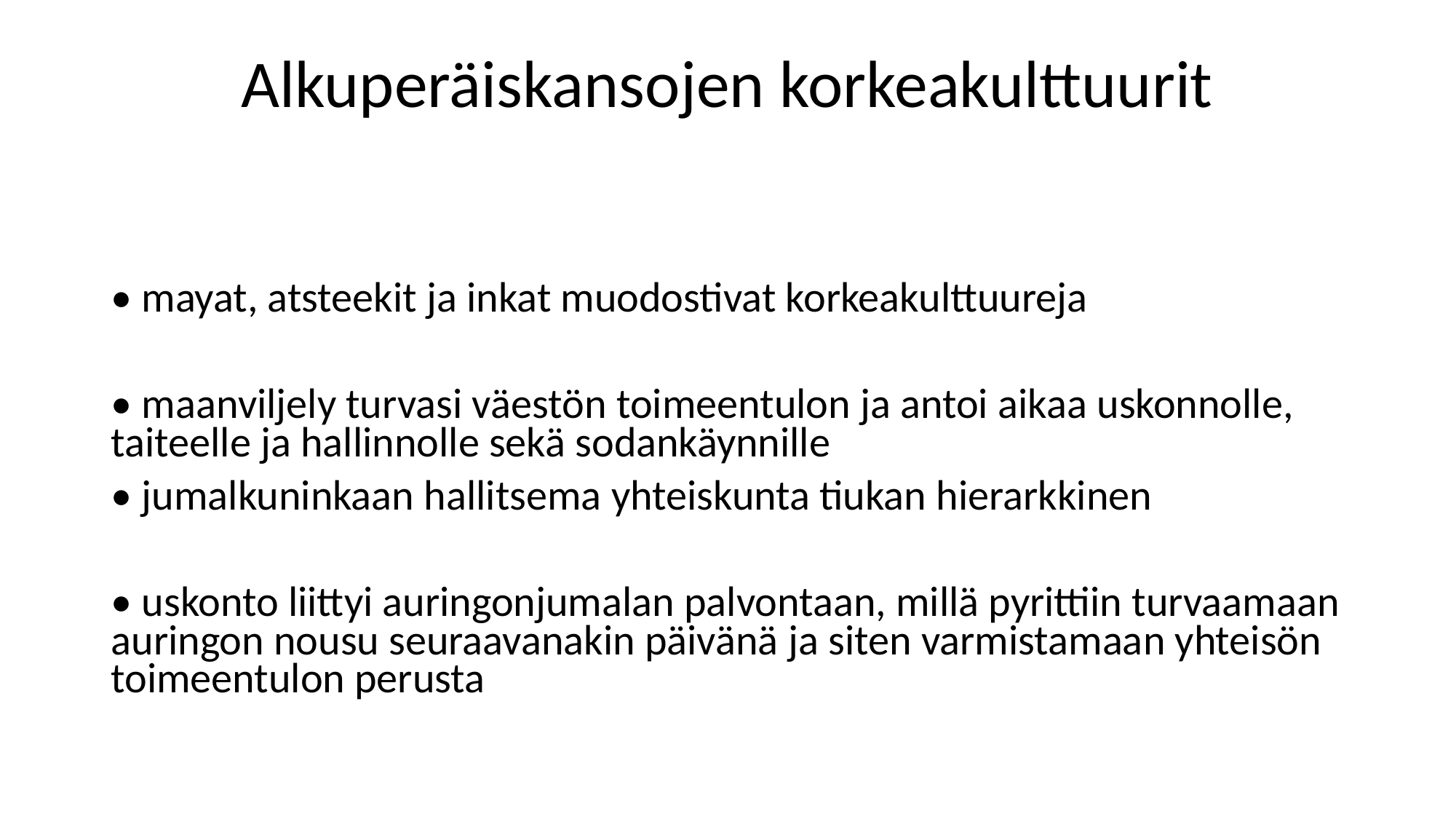

# Alkuperäiskansojen korkeakulttuurit

• mayat, atsteekit ja inkat muodostivat korkeakulttuureja

• maanviljely turvasi väestön toimeentulon ja antoi aikaa uskonnolle, taiteelle ja hallinnolle sekä sodankäynnille
• jumalkuninkaan hallitsema yhteiskunta tiukan hierarkkinen

• uskonto liittyi auringonjumalan palvontaan, millä pyrittiin turvaamaan auringon nousu seuraavanakin päivänä ja siten varmistamaan yhteisön toimeentulon perusta